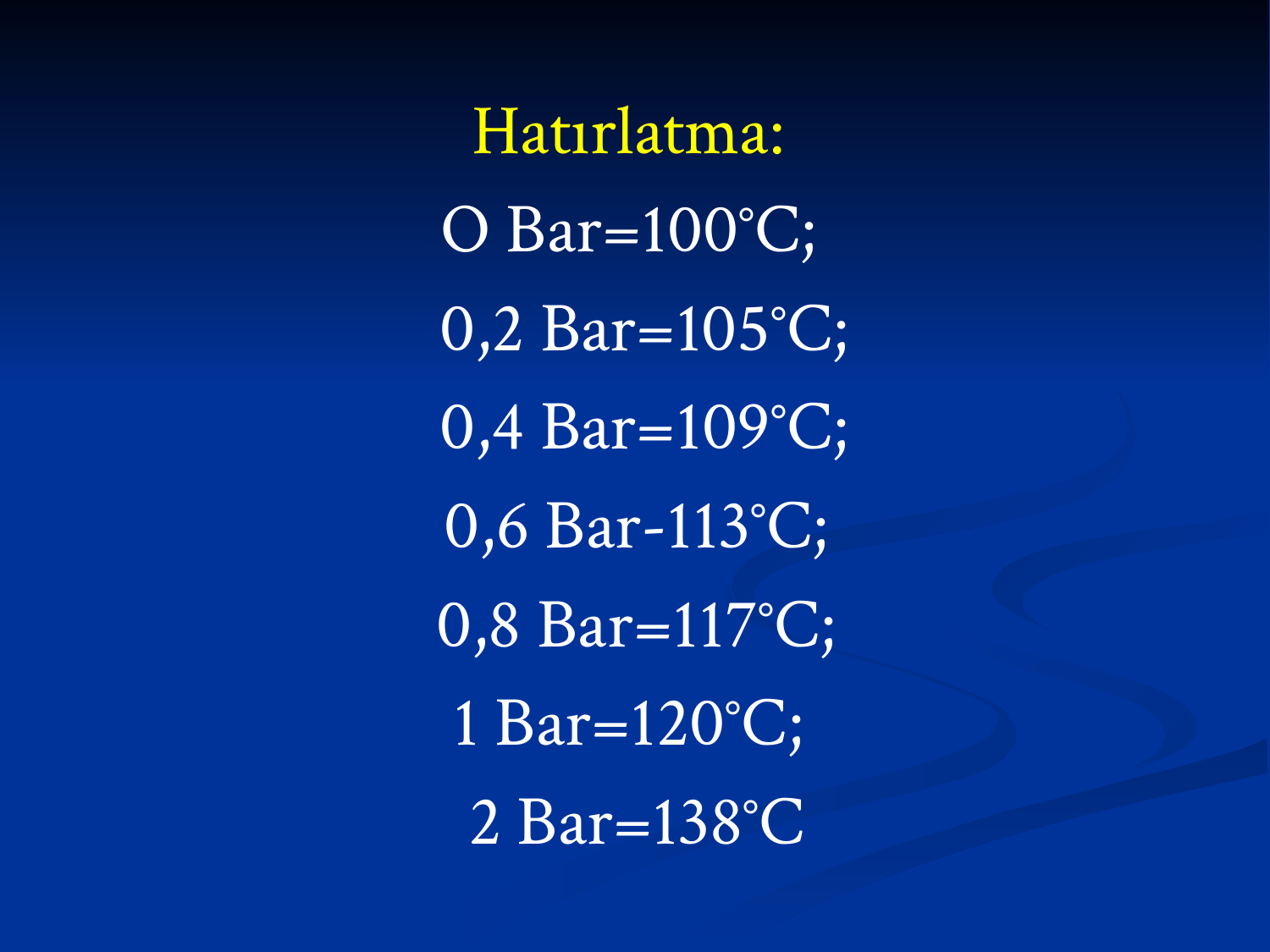

Hatırlatma:
O Bar=100°C;
  0,2 Bar=105°C;
  0,4 Bar=109°C;
0,6 Bar-113°C;
 0,8 Bar=117°C;
1 Bar=120°C;
2 Bar=138°C